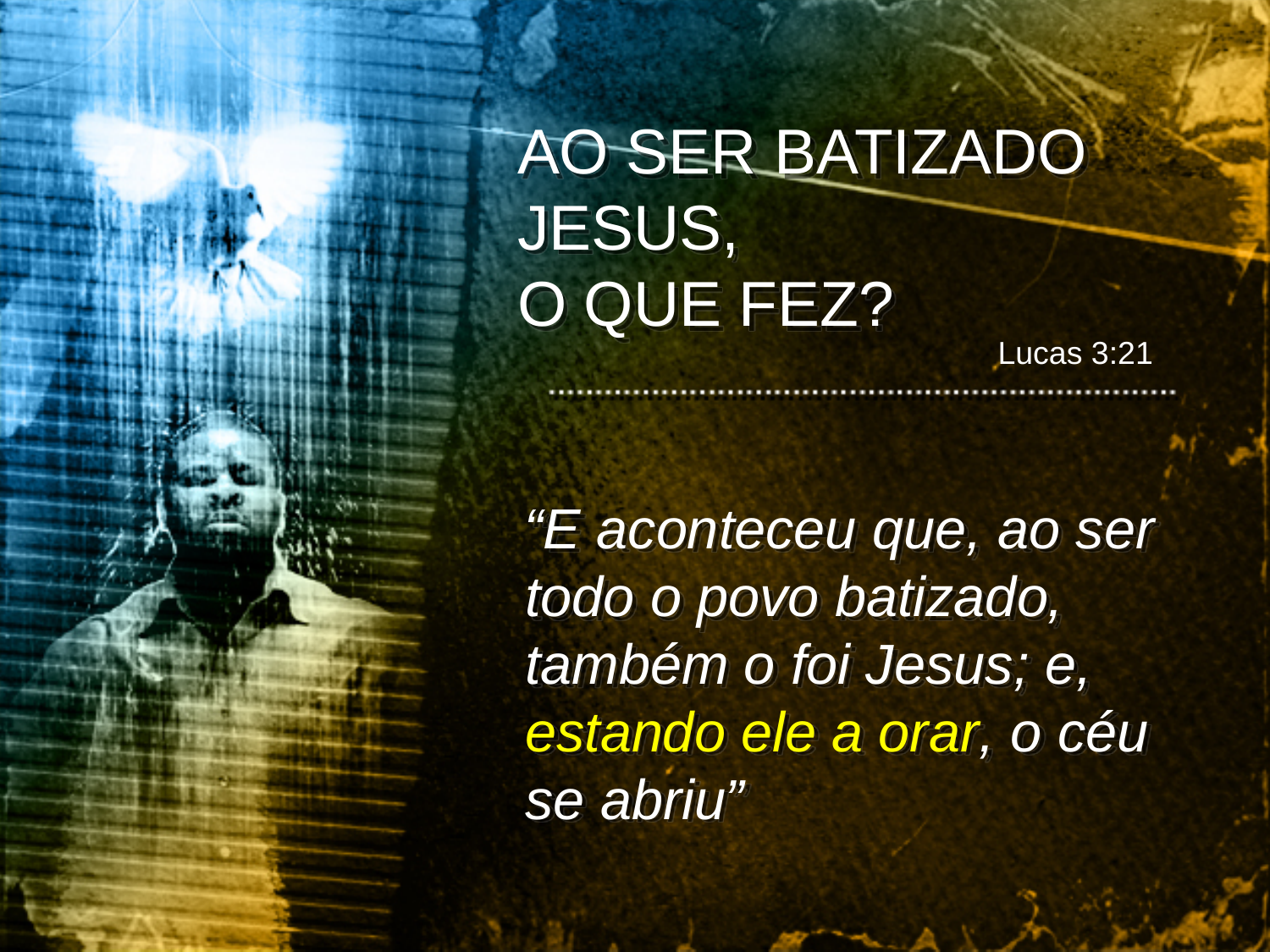

AO SER BATIZADO JESUS,
O QUE FEZ?
Lucas 3:21
   “E aconteceu que, ao ser todo o povo batizado, também o foi Jesus; e, estando ele a orar, o céu se abriu”